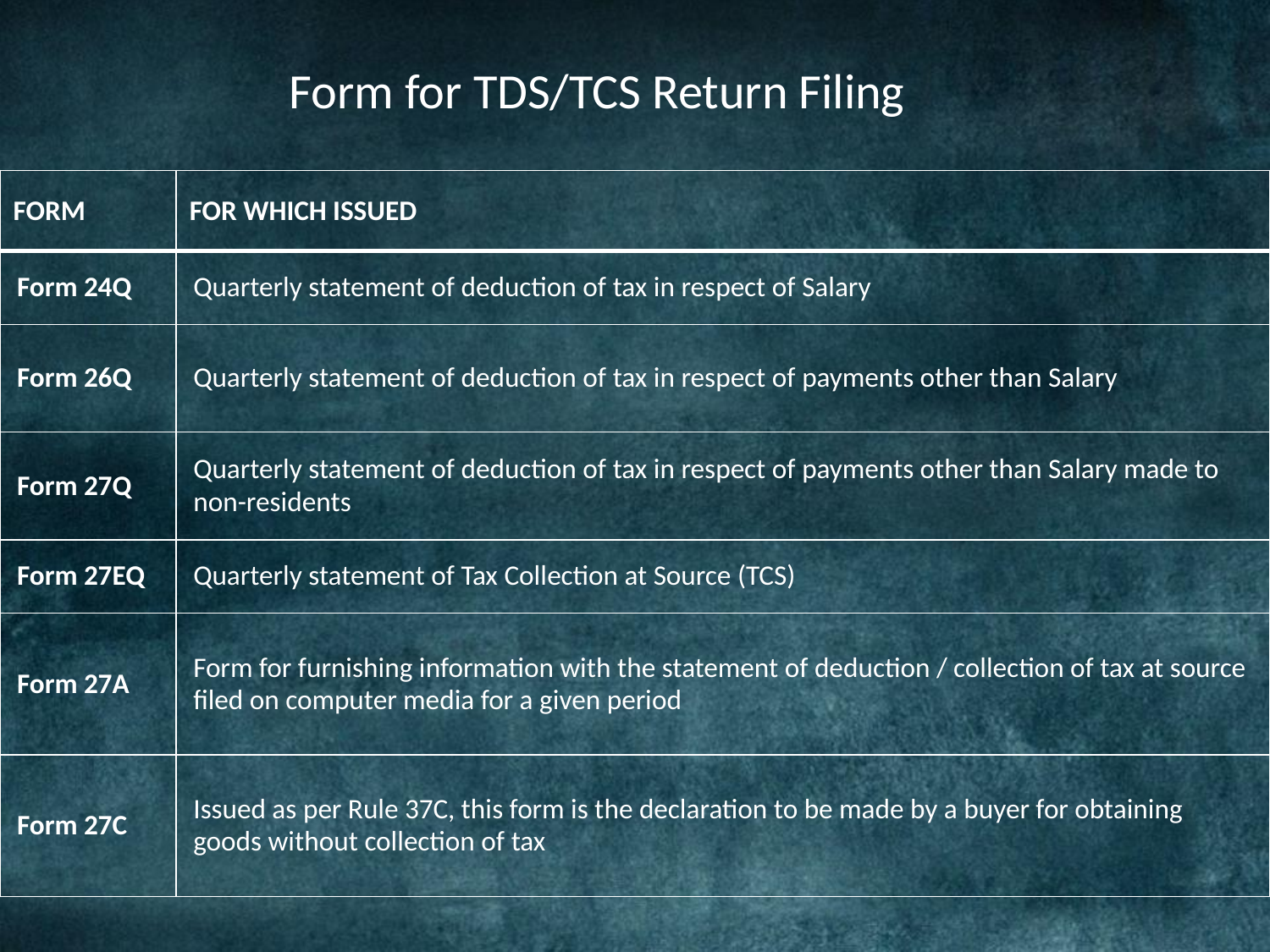

Form for TDS/TCS Return Filing
| FORM | FOR WHICH ISSUED |
| --- | --- |
| Form 24Q | Quarterly statement of deduction of tax in respect of Salary |
| Form 26Q | Quarterly statement of deduction of tax in respect of payments other than Salary |
| Form 27Q | Quarterly statement of deduction of tax in respect of payments other than Salary made to non-residents |
| Form 27EQ | Quarterly statement of Tax Collection at Source (TCS) |
| Form 27A | Form for furnishing information with the statement of deduction / collection of tax at source filed on computer media for a given period |
| Form 27C | Issued as per Rule 37C, this form is the declaration to be made by a buyer for obtaining goods without collection of tax |